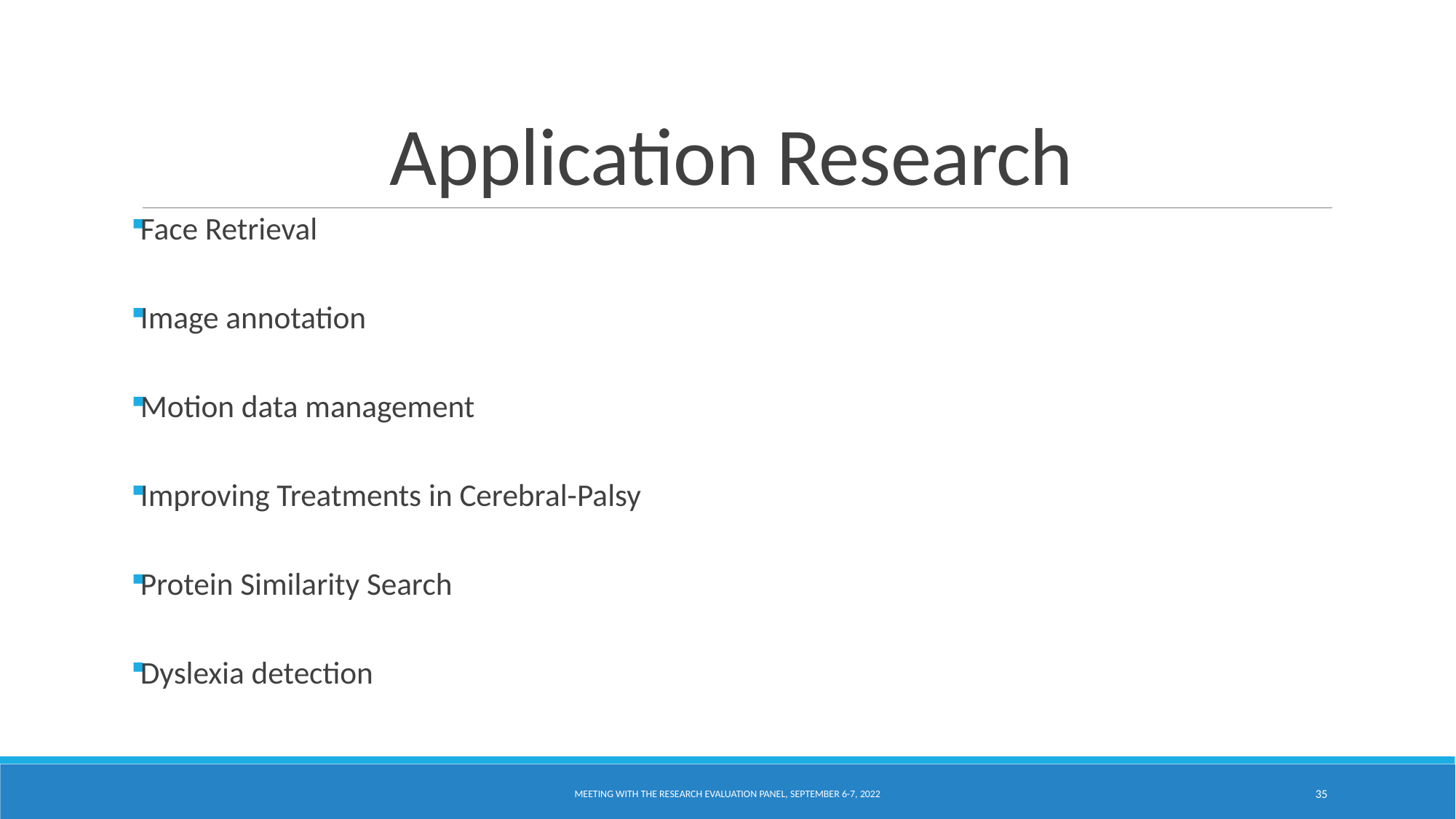

# Application Research
Face Retrieval

Image annotation

Motion data management

Improving Treatments in Cerebral-Palsy

Protein Similarity Search

Dyslexia detection
Meeting with the research evaluation panel, September 6-7, 2022
35